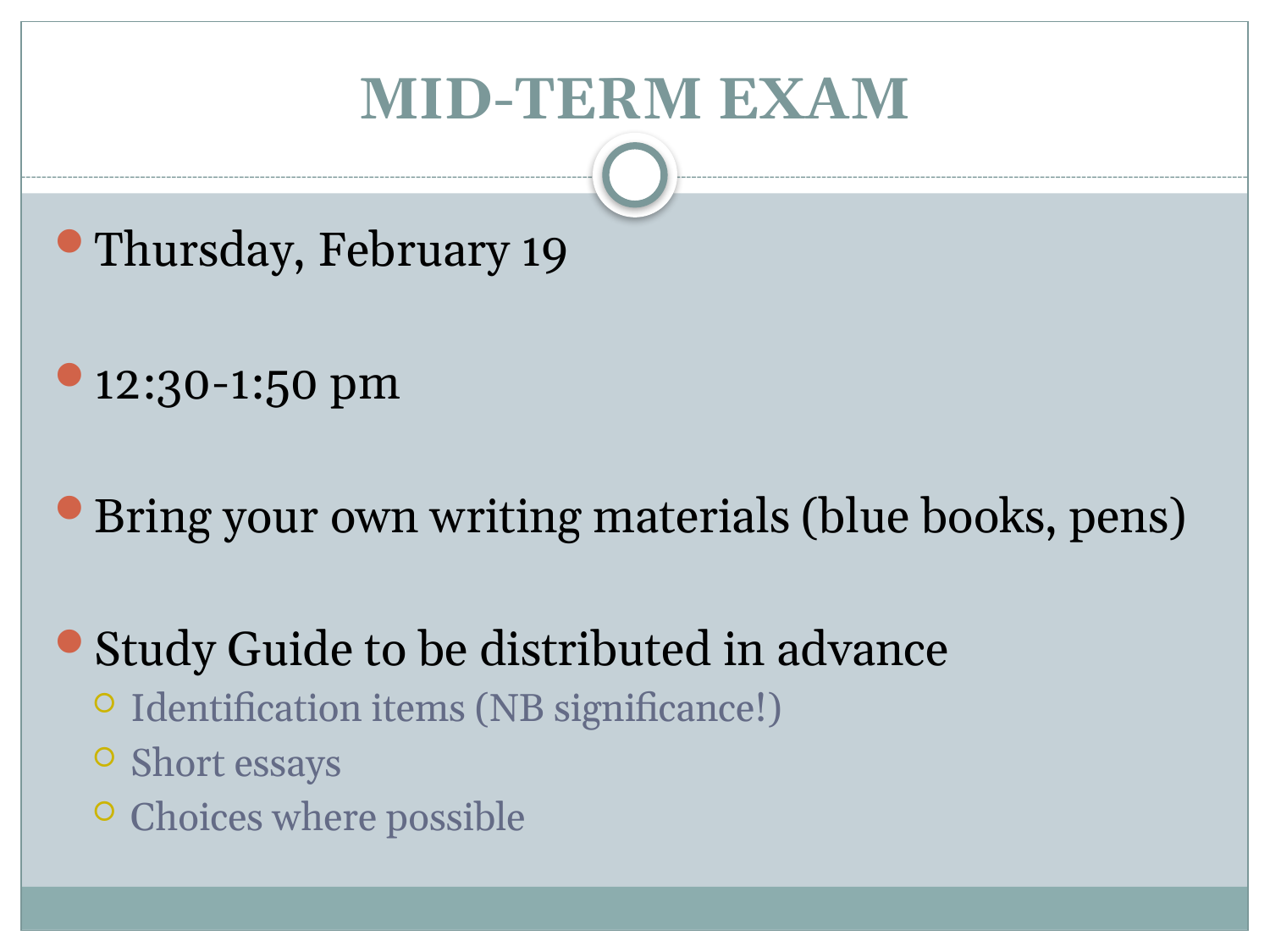

# MID-TERM EXAM
Thursday, February 19

12:30-1:50 pm

Bring your own writing materials (blue books, pens)

Study Guide to be distributed in advance
Identification items (NB significance!)
Short essays
Choices where possible